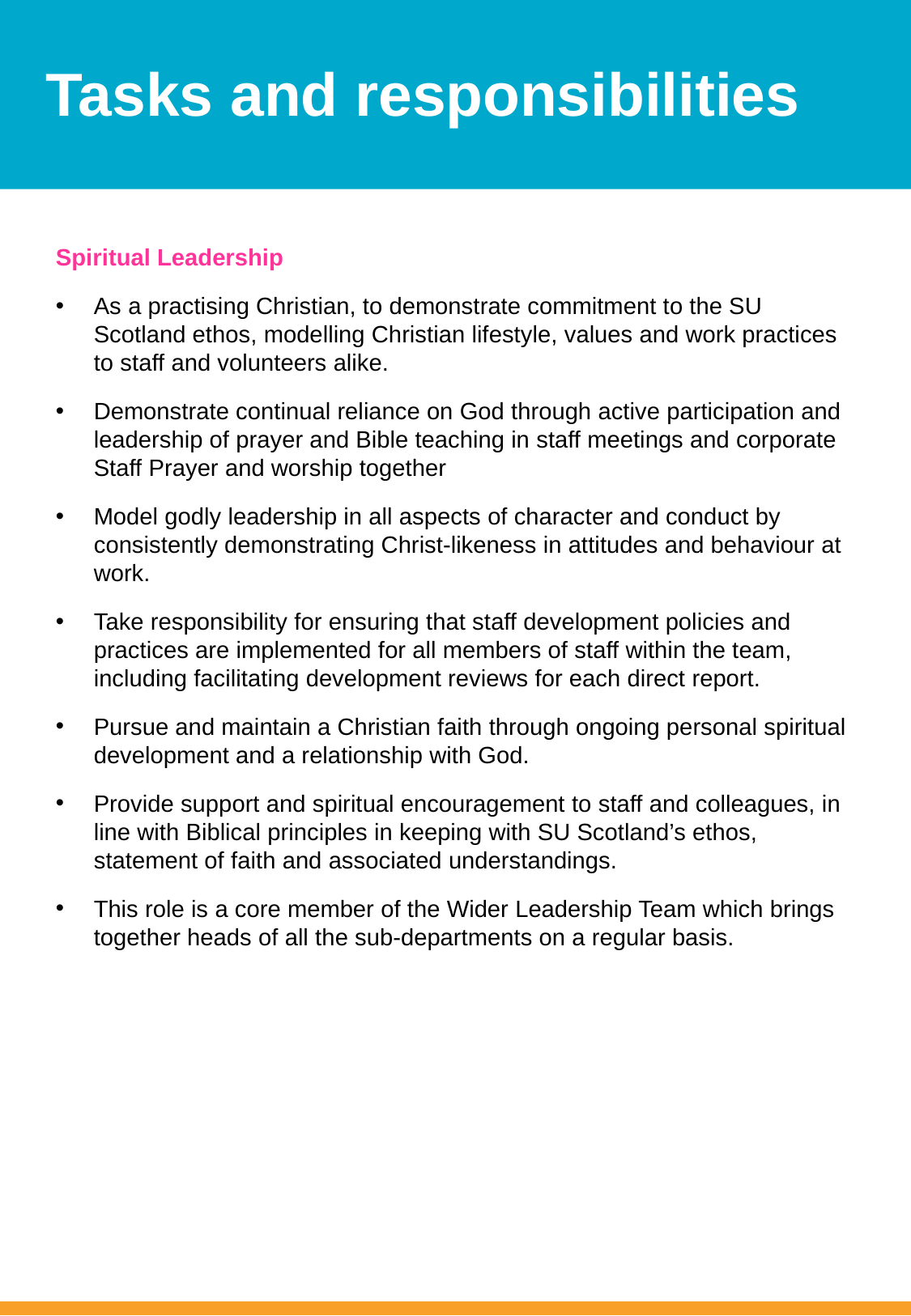

# Tasks and responsibilities
Spiritual Leadership
As a practising Christian, to demonstrate commitment to the SU Scotland ethos, modelling Christian lifestyle, values and work practices to staff and volunteers alike.
Demonstrate continual reliance on God through active participation and leadership of prayer and Bible teaching in staff meetings and corporate Staff Prayer and worship together
Model godly leadership in all aspects of character and conduct by consistently demonstrating Christ-likeness in attitudes and behaviour at work.
Take responsibility for ensuring that staff development policies and practices are implemented for all members of staff within the team, including facilitating development reviews for each direct report.
Pursue and maintain a Christian faith through ongoing personal spiritual development and a relationship with God.
Provide support and spiritual encouragement to staff and colleagues, in line with Biblical principles in keeping with SU Scotland’s ethos, statement of faith and associated understandings.
This role is a core member of the Wider Leadership Team which brings together heads of all the sub-departments on a regular basis.